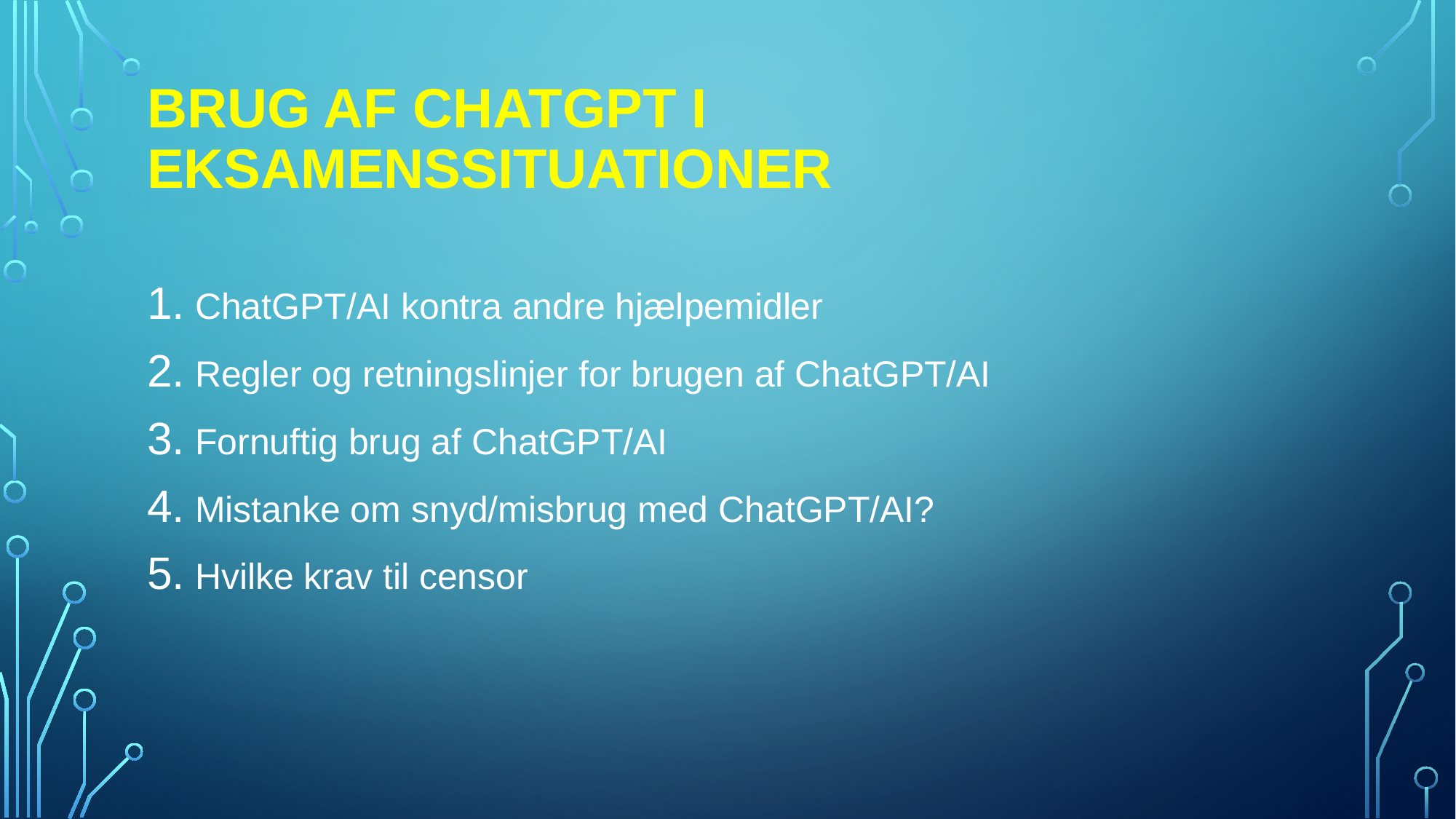

# Brug af ChatGPT i eksamenssituationer
 ChatGPT/AI kontra andre hjælpemidler
 Regler og retningslinjer for brugen af ChatGPT/AI
 Fornuftig brug af ChatGPT/AI
 Mistanke om snyd/misbrug med ChatGPT/AI?
 Hvilke krav til censor